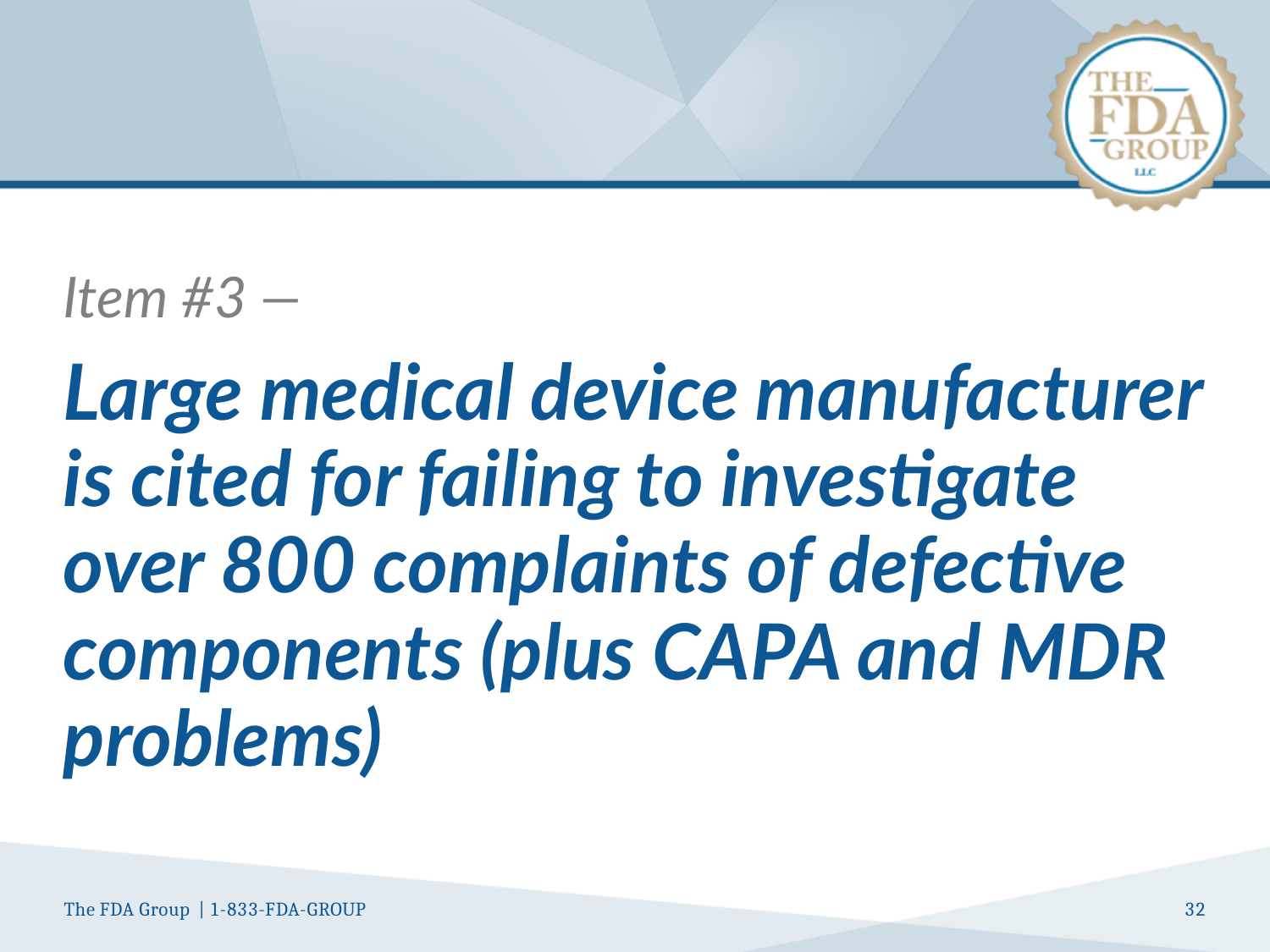

#
Item #3 —
Large medical device manufacturer is cited for failing to investigate over 800 complaints of defective components (plus CAPA and MDR problems)
32